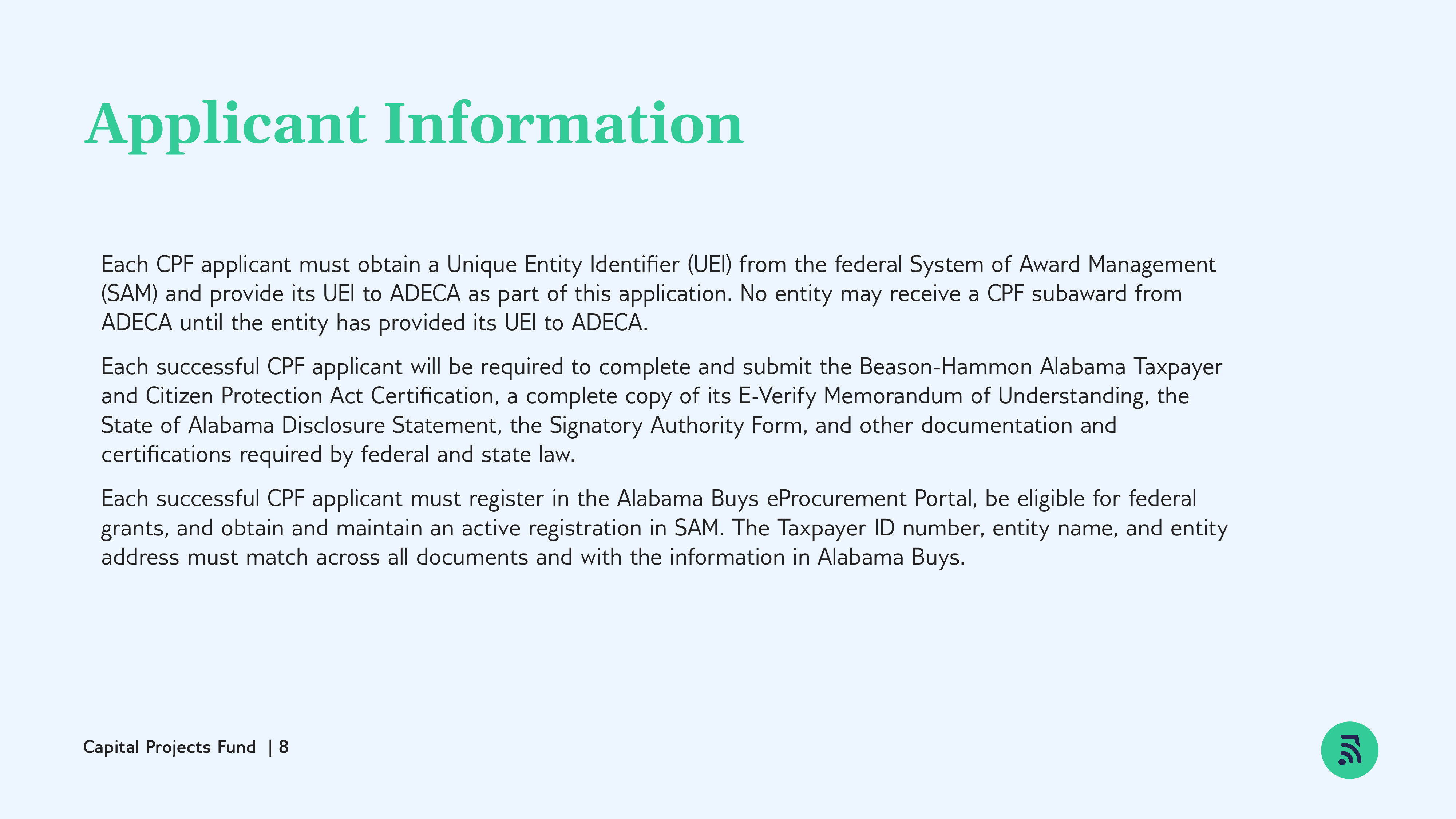

Applicant Information
Each CPF applicant must obtain a Unique Entity Identifier (UEI) from the federal System of Award Management (SAM) and provide its UEI to ADECA as part of this application. No entity may receive a CPF subaward from ADECA until the entity has provided its UEI to ADECA.
Each successful CPF applicant will be required to complete and submit the Beason-Hammon Alabama Taxpayer and Citizen Protection Act Certification, a complete copy of its E-Verify Memorandum of Understanding, the State of Alabama Disclosure Statement, the Signatory Authority Form, and other documentation and certifications required by federal and state law.
Each successful CPF applicant must register in the Alabama Buys eProcurement Portal, be eligible for federal grants, and obtain and maintain an active registration in SAM. The Taxpayer ID number, entity name, and entity address must match across all documents and with the information in Alabama Buys.
Capital Projects Fund  | 8